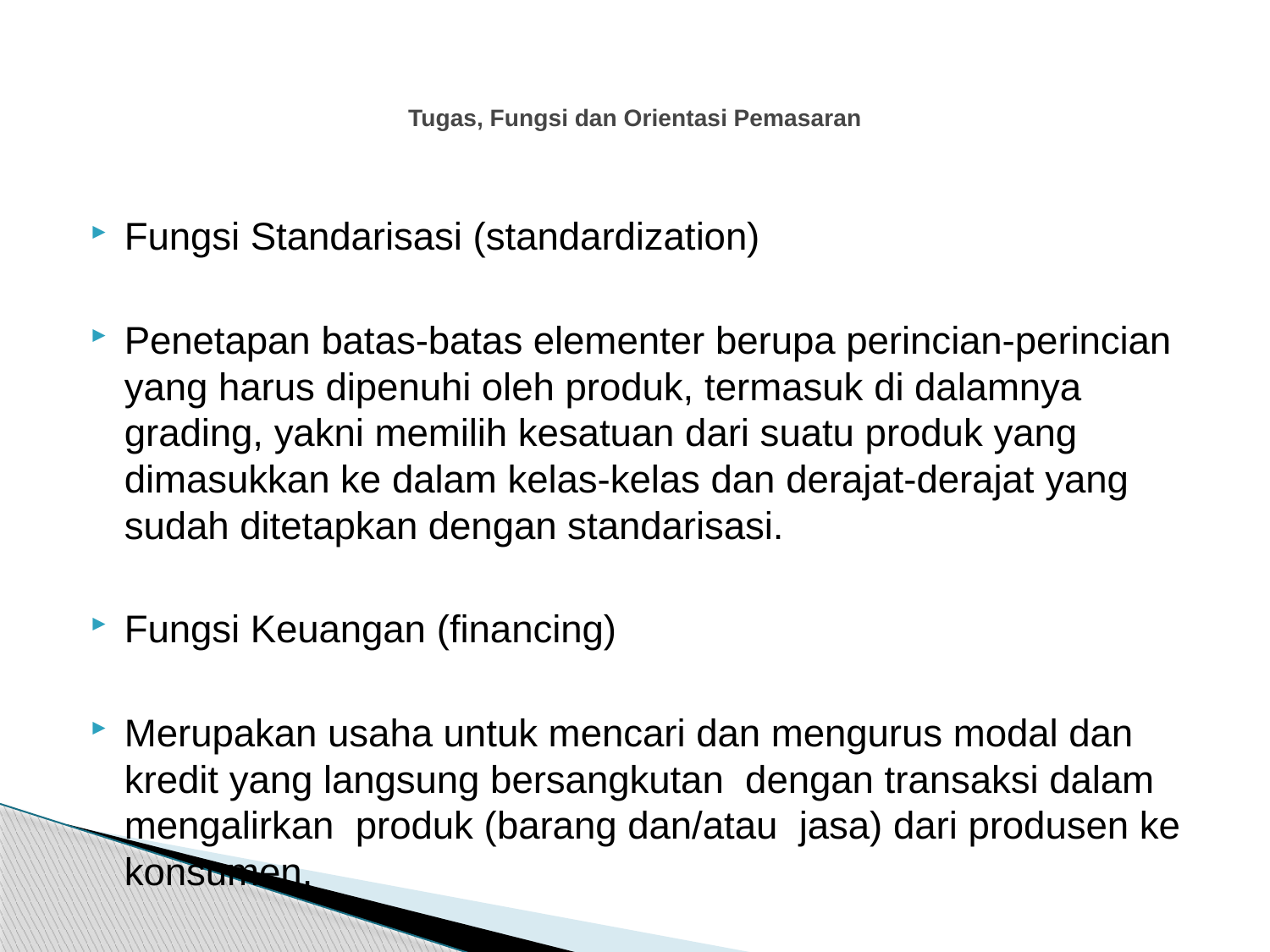

# Tugas, Fungsi dan Orientasi Pemasaran
Fungsi Standarisasi (standardization)

Penetapan batas-batas elementer berupa perincian-perincian  yang harus dipenuhi oleh produk, termasuk di dalamnya grading, yakni memilih kesatuan dari suatu produk yang dimasukkan ke dalam kelas-kelas dan derajat-derajat yang sudah ditetapkan dengan standarisasi.

Fungsi Keuangan (financing)

Merupakan usaha untuk mencari dan mengurus modal dan kredit yang langsung bersangkutan  dengan transaksi dalam mengalirkan  produk (barang dan/atau  jasa) dari produsen ke konsumen.